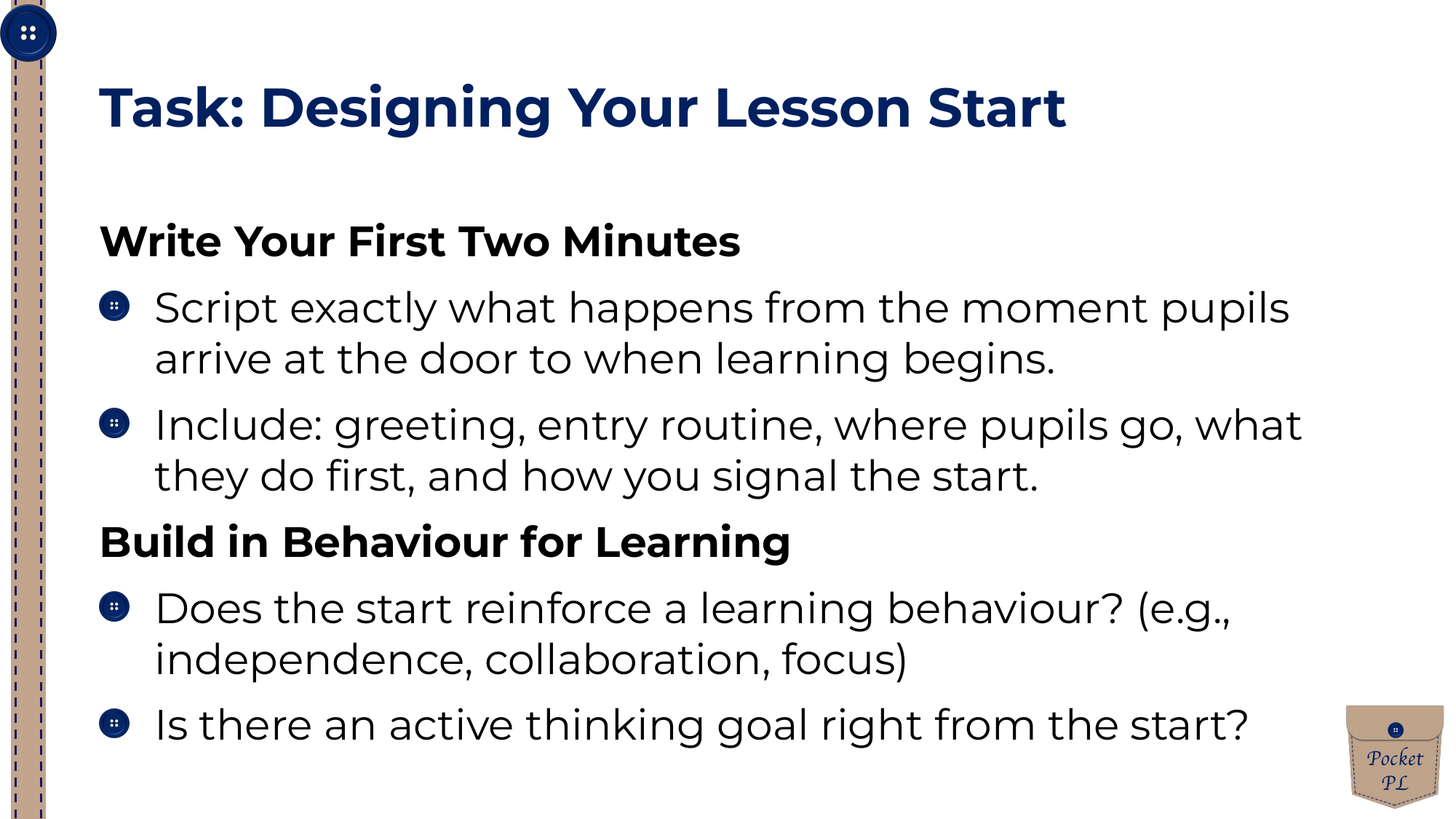

Task: Designing Your Lesson Start
Write Your First Two Minutes
Script exactly what happens from the moment pupils arrive at the door to when learning begins.
Include: greeting, entry routine, where pupils go, what they do first, and how you signal the start.
Build in Behaviour for Learning
Does the start reinforce a learning behaviour? (e.g., independence, collaboration, focus)
Is there an active thinking goal right from the start?